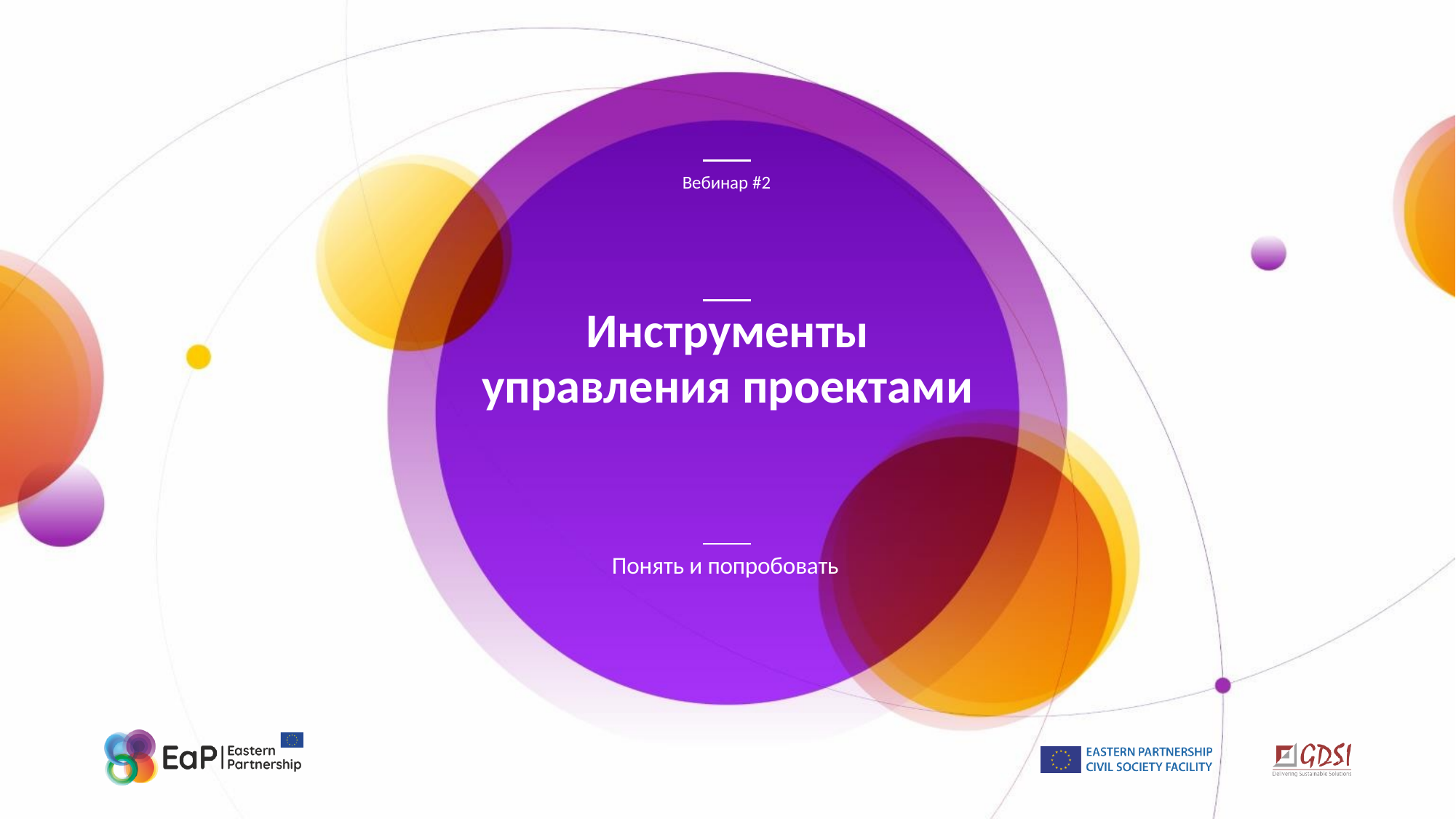

Вебинар #2
# Инструменты
управления проектами

Понять и попробовать